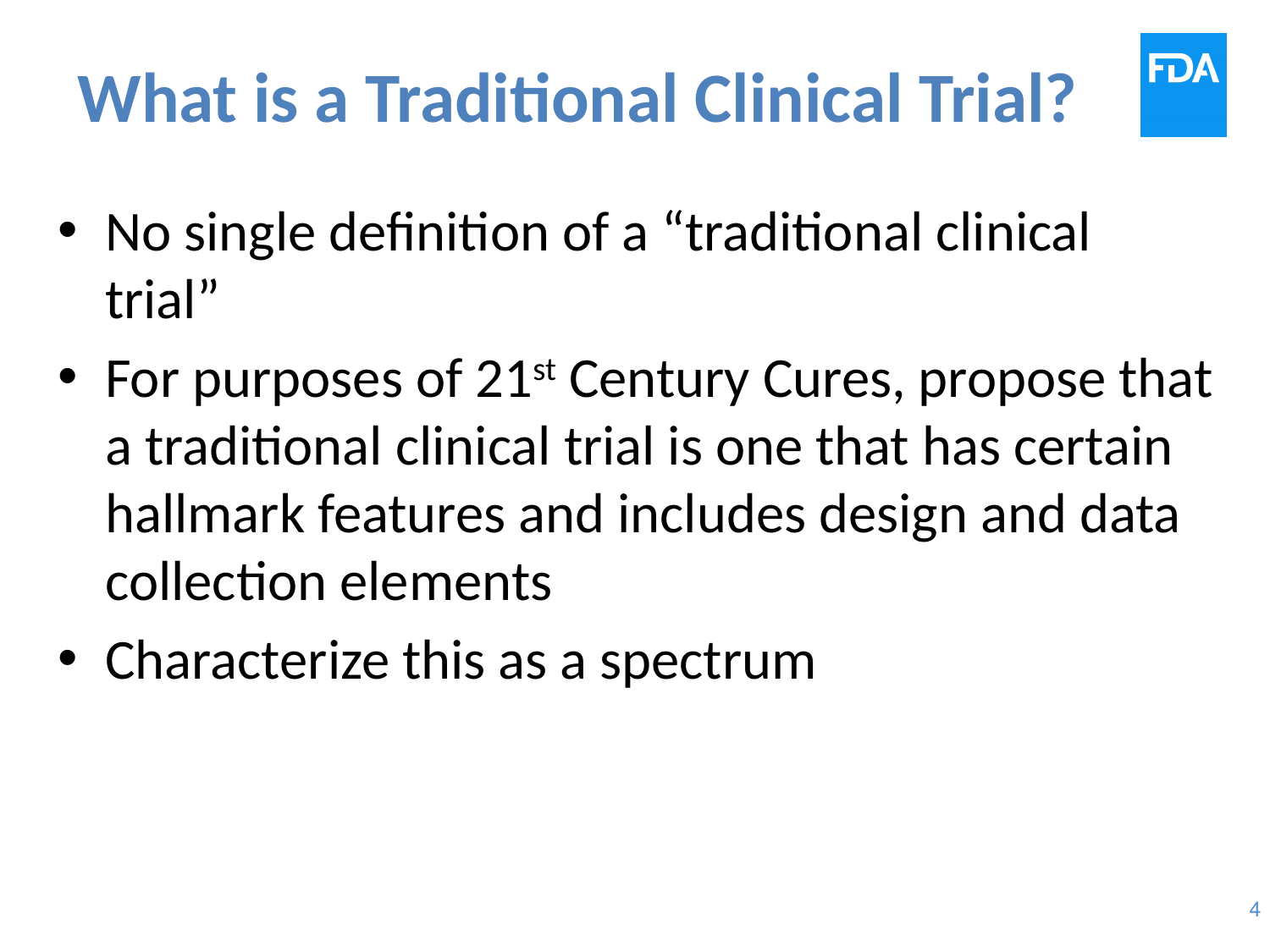

# What is a Traditional Clinical Trial?
No single definition of a “traditional clinical trial”
For purposes of 21st Century Cures, propose that a traditional clinical trial is one that has certain hallmark features and includes design and data collection elements
Characterize this as a spectrum